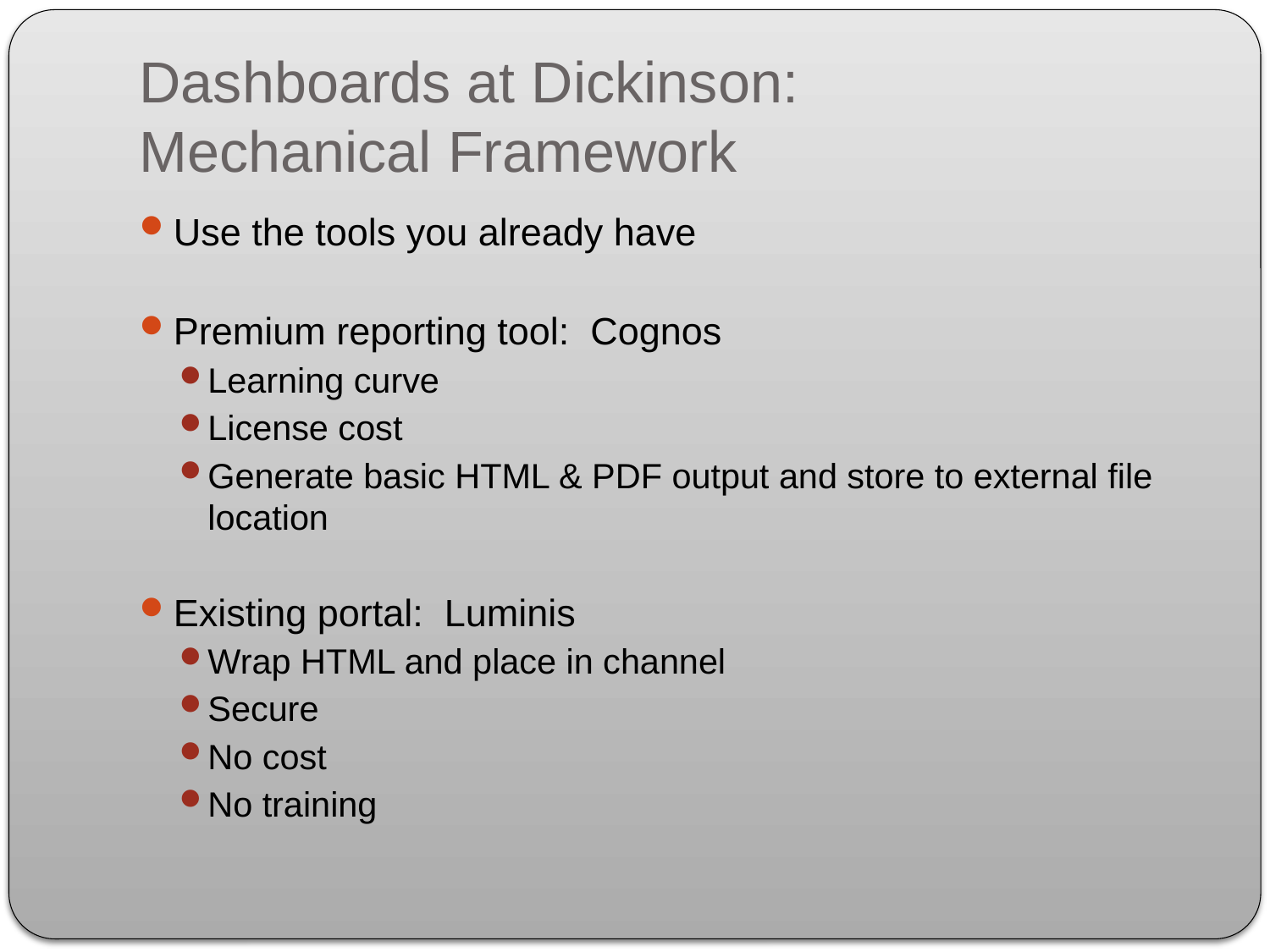

# Dashboards at Dickinson: Mechanical Framework
Use the tools you already have
Premium reporting tool:  Cognos
Learning curve
License cost
Generate basic HTML & PDF output and store to external file location
Existing portal:  Luminis
Wrap HTML and place in channel
Secure
No cost
No training